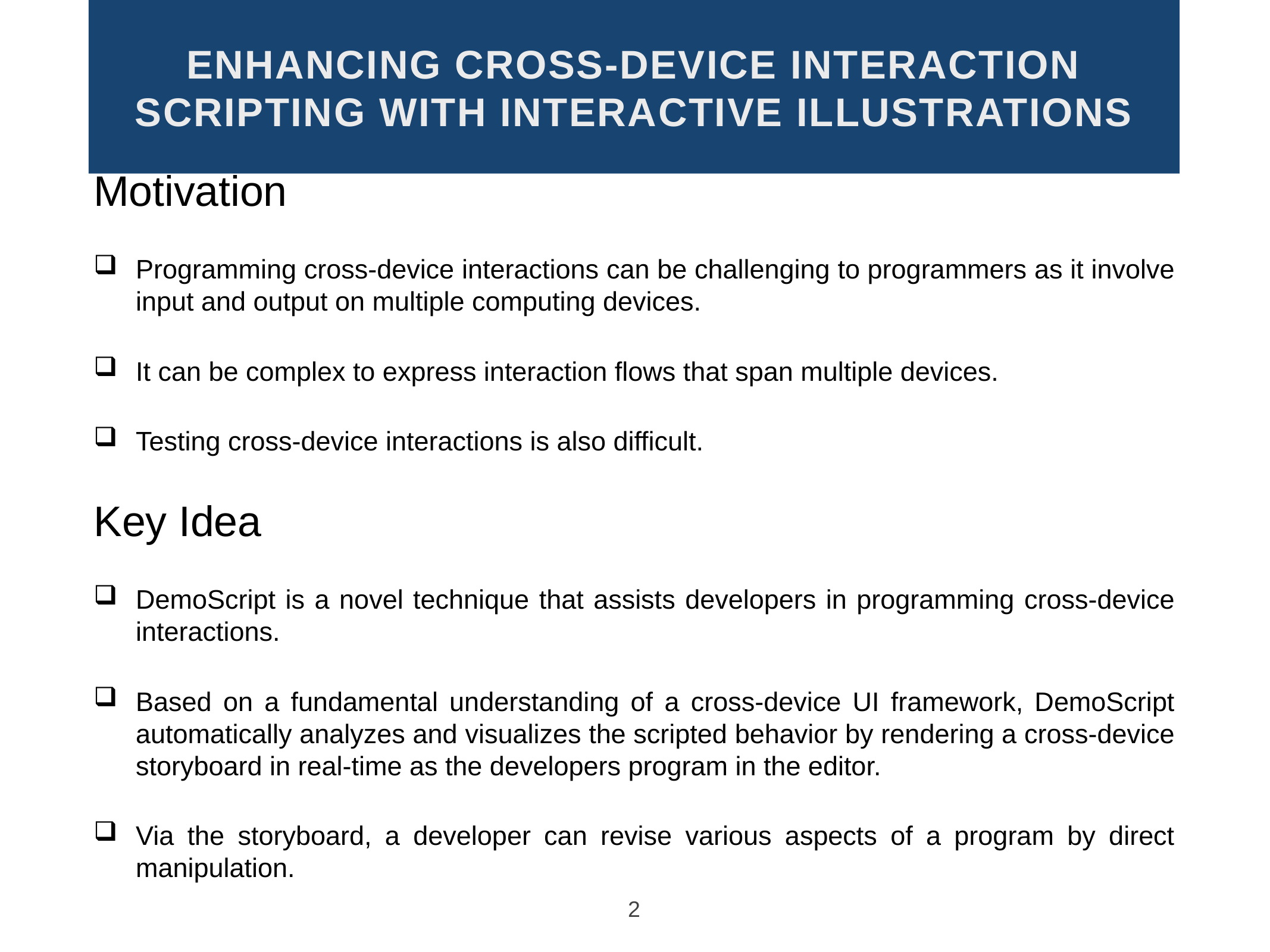

# Enhancing Cross-Device Interaction Scripting with Interactive Illustrations
Motivation
Programming cross-device interactions can be challenging to programmers as it involve input and output on multiple computing devices.
It can be complex to express interaction flows that span multiple devices.
Testing cross-device interactions is also difficult.
Key Idea
DemoScript is a novel technique that assists developers in programming cross-device interactions.
Based on a fundamental understanding of a cross-device UI framework, DemoScript automatically analyzes and visualizes the scripted behavior by rendering a cross-device storyboard in real-time as the developers program in the editor.
Via the storyboard, a developer can revise various aspects of a program by direct manipulation.
2